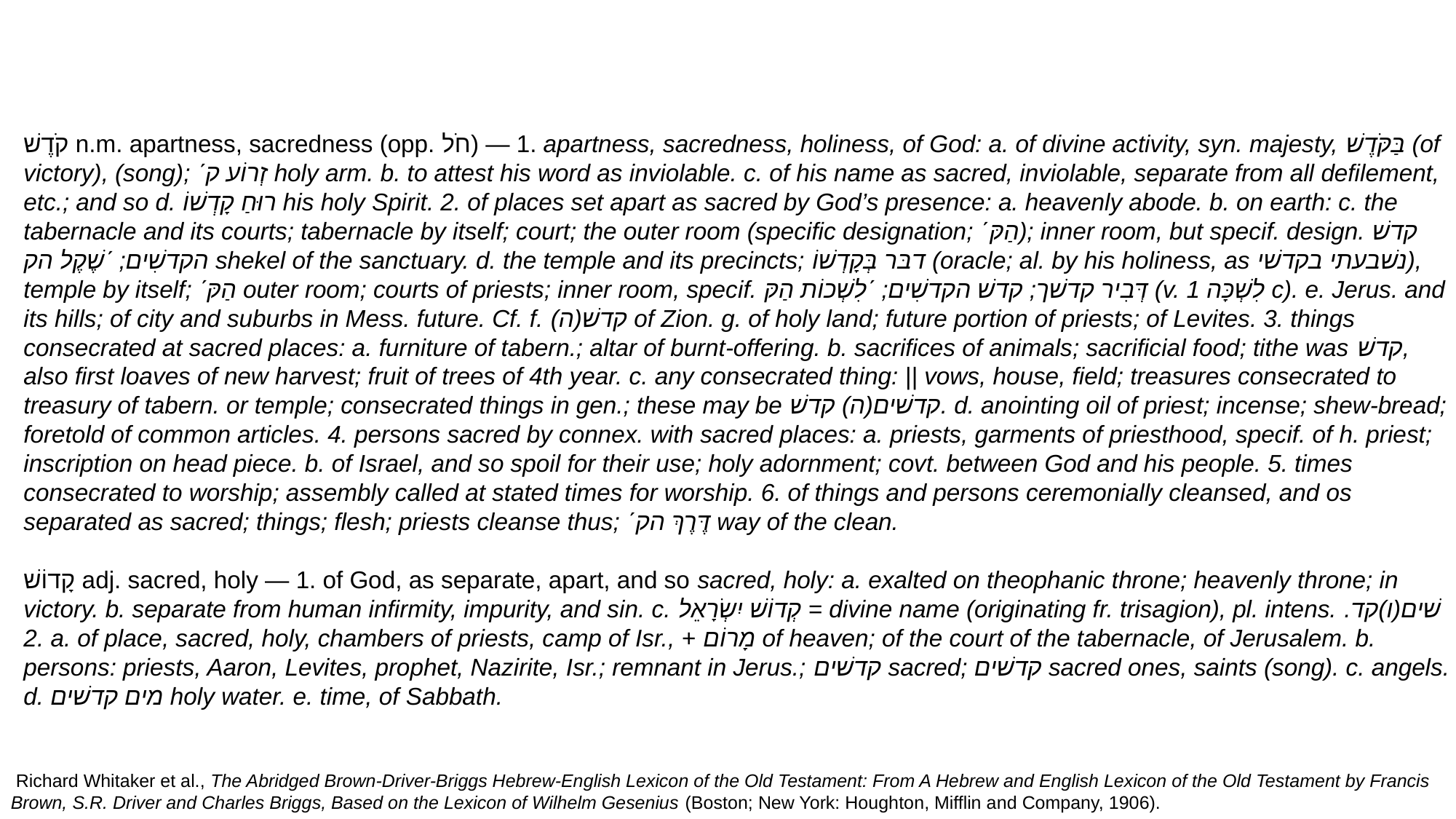

קֹדֶשׁ n.m. apartness, sacredness (opp. חֹל) — 1. apartness, sacredness, holiness, of God: a. of divine activity, syn. majesty, בַּקֹּדֶשׁ (of victory), (song); ˊזְרוֹע ק holy arm. b. to attest his word as inviolable. c. of his name as sacred, inviolable, separate from all defilement, etc.; and so d. רוּחַ קָדְשׁוֹ his holy Spirit. 2. of places set apart as sacred by God’s presence: a. heavenly abode. b. on earth: c. the tabernacle and its courts; tabernacle by itself; court; the outer room (specific designation; ˊהַקּ); inner room, but specif. design. קדשׁ הקדשִׁים; ˊשֶׁקֶל הק shekel of the sanctuary. d. the temple and its precincts; דבּר בְּקָדְשׁוֹ (oracle; al. by his holiness, as נשׁבעתי בקדשׁי), temple by itself; ˊהַקּ outer room; courts of priests; inner room, specif. דְּבִיר קדשׁך; קדשׁ הקדשִׁים; ˊלִשְׁכוֹת הַקּ (v. לִשְׁכָּה 1 c). e. Jerus. and its hills; of city and suburbs in Mess. future. Cf. f. קדשׁ(ה) of Zion. g. of holy land; future portion of priests; of Levites. 3. things consecrated at sacred places: a. furniture of tabern.; altar of burnt-offering. b. sacrifices of animals; sacrificial food; tithe was קדשׁ, also first loaves of new harvest; fruit of trees of 4th year. c. any consecrated thing: || vows, house, field; treasures consecrated to treasury of tabern. or temple; consecrated things in gen.; these may be קדשׁים(ה) קדשׁ. d. anointing oil of priest; incense; shew-bread; foretold of common articles. 4. persons sacred by connex. with sacred places: a. priests, garments of priesthood, specif. of h. priest; inscription on head piece. b. of Israel, and so spoil for their use; holy adornment; covt. between God and his people. 5. times consecrated to worship; assembly called at stated times for worship. 6. of things and persons ceremonially cleansed, and os separated as sacred; things; flesh; priests cleanse thus; ˊדֶּרֶךְ הק way of the clean.

קָדוֹשׁ adj. sacred, holy — 1. of God, as separate, apart, and so sacred, holy: a. exalted on theophanic throne; heavenly throne; in victory. b. separate from human infirmity, impurity, and sin. c. קְדוֹשׁ יִשְׂרָאֵל = divine name (originating fr. trisagion), pl. intens. שׁים(ו)קד. 2. a. of place, sacred, holy, chambers of priests, camp of Isr., + מָרוֹם of heaven; of the court of the tabernacle, of Jerusalem. b. persons: priests, Aaron, Levites, prophet, Nazirite, Isr.; remnant in Jerus.; קדשׁים sacred; קדשׁים sacred ones, saints (song). c. angels. d. מים קדשׁים holy water. e. time, of Sabbath.
 Richard Whitaker et al., The Abridged Brown-Driver-Briggs Hebrew-English Lexicon of the Old Testament: From A Hebrew and English Lexicon of the Old Testament by Francis Brown, S.R. Driver and Charles Briggs, Based on the Lexicon of Wilhelm Gesenius (Boston; New York: Houghton, Mifflin and Company, 1906).